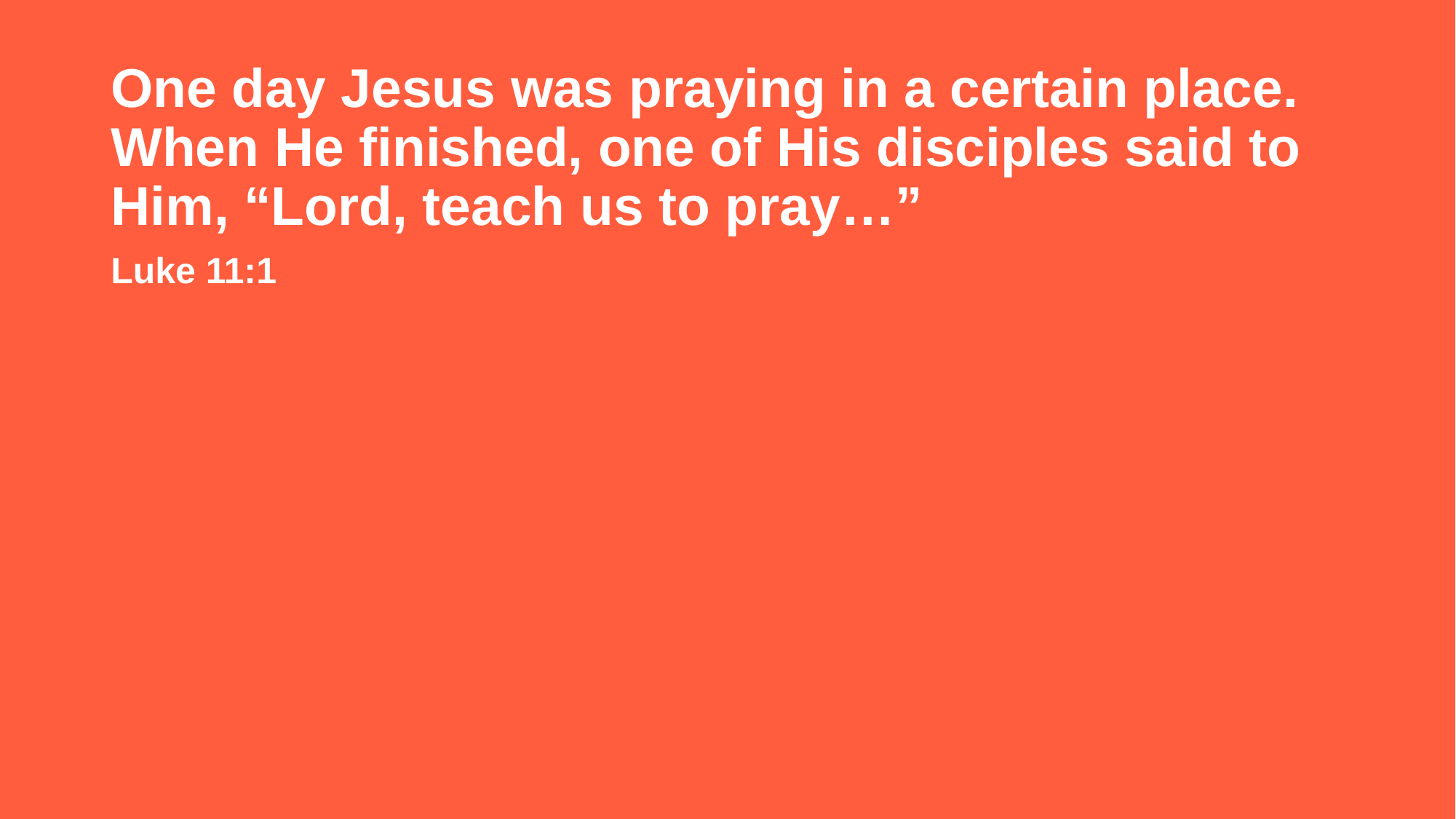

One day Jesus was praying in a certain place. When He finished, one of His disciples said to Him, “Lord, teach us to pray…”
Luke 11:1